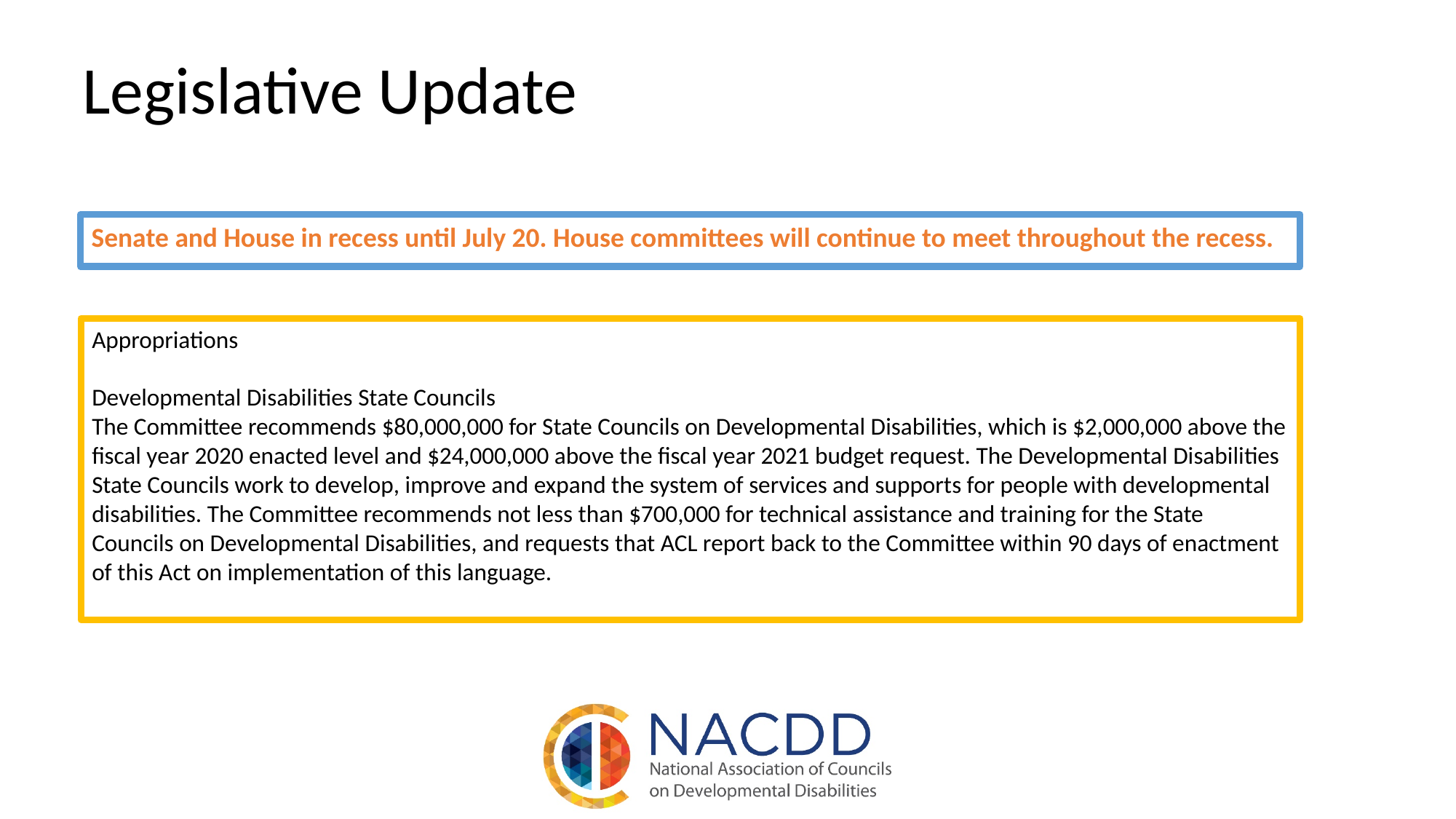

Legislative Update
Senate and House in recess until July 20. House committees will continue to meet throughout the recess.

Appropriations

Developmental Disabilities State Councils
The Committee recommends $80,000,000 for State Councils on Developmental Disabilities, which is $2,000,000 above the fiscal year 2020 enacted level and $24,000,000 above the fiscal year 2021 budget request. The Developmental Disabilities State Councils work to develop, improve and expand the system of services and supports for people with developmental disabilities. The Committee recommends not less than $700,000 for technical assistance and training for the State Councils on Developmental Disabilities, and requests that ACL report back to the Committee within 90 days of enactment of this Act on implementation of this language.